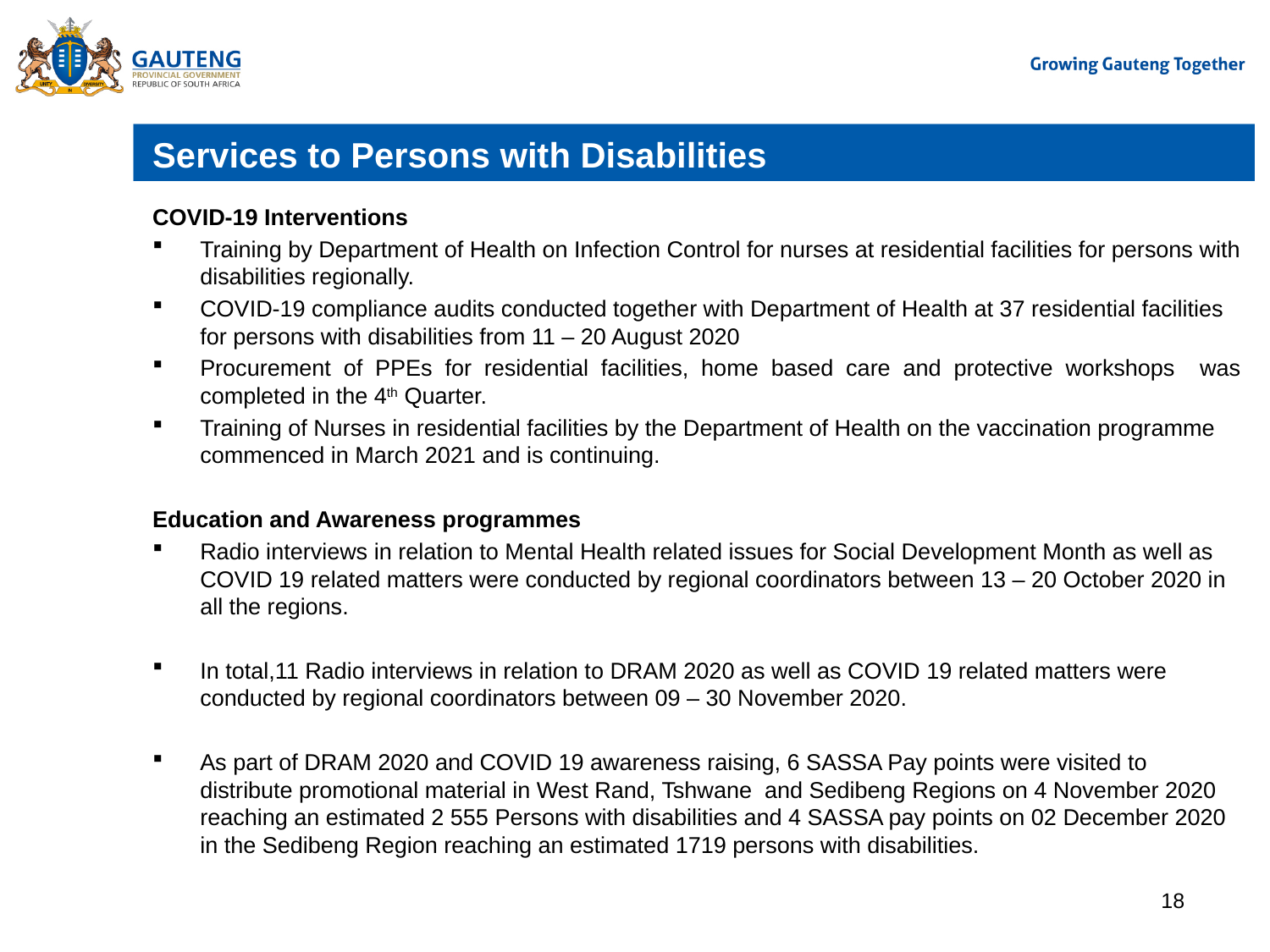

# Services to Persons with Disabilities
COVID-19 Interventions
Training by Department of Health on Infection Control for nurses at residential facilities for persons with disabilities regionally.
COVID-19 compliance audits conducted together with Department of Health at 37 residential facilities for persons with disabilities from 11 – 20 August 2020
Procurement of PPEs for residential facilities, home based care and protective workshops  was completed in the 4th Quarter.
Training of Nurses in residential facilities by the Department of Health on the vaccination programme commenced in March 2021 and is continuing.

Education and Awareness programmes
Radio interviews in relation to Mental Health related issues for Social Development Month as well as COVID 19 related matters were conducted by regional coordinators between 13 – 20 October 2020 in all the regions.

In total,11 Radio interviews in relation to DRAM 2020 as well as COVID 19 related matters were conducted by regional coordinators between 09 – 30 November 2020.

As part of DRAM 2020 and COVID 19 awareness raising, 6 SASSA Pay points were visited to distribute promotional material in West Rand, Tshwane  and Sedibeng Regions on 4 November 2020 reaching an estimated 2 555 Persons with disabilities and 4 SASSA pay points on 02 December 2020 in the Sedibeng Region reaching an estimated 1719 persons with disabilities.

18